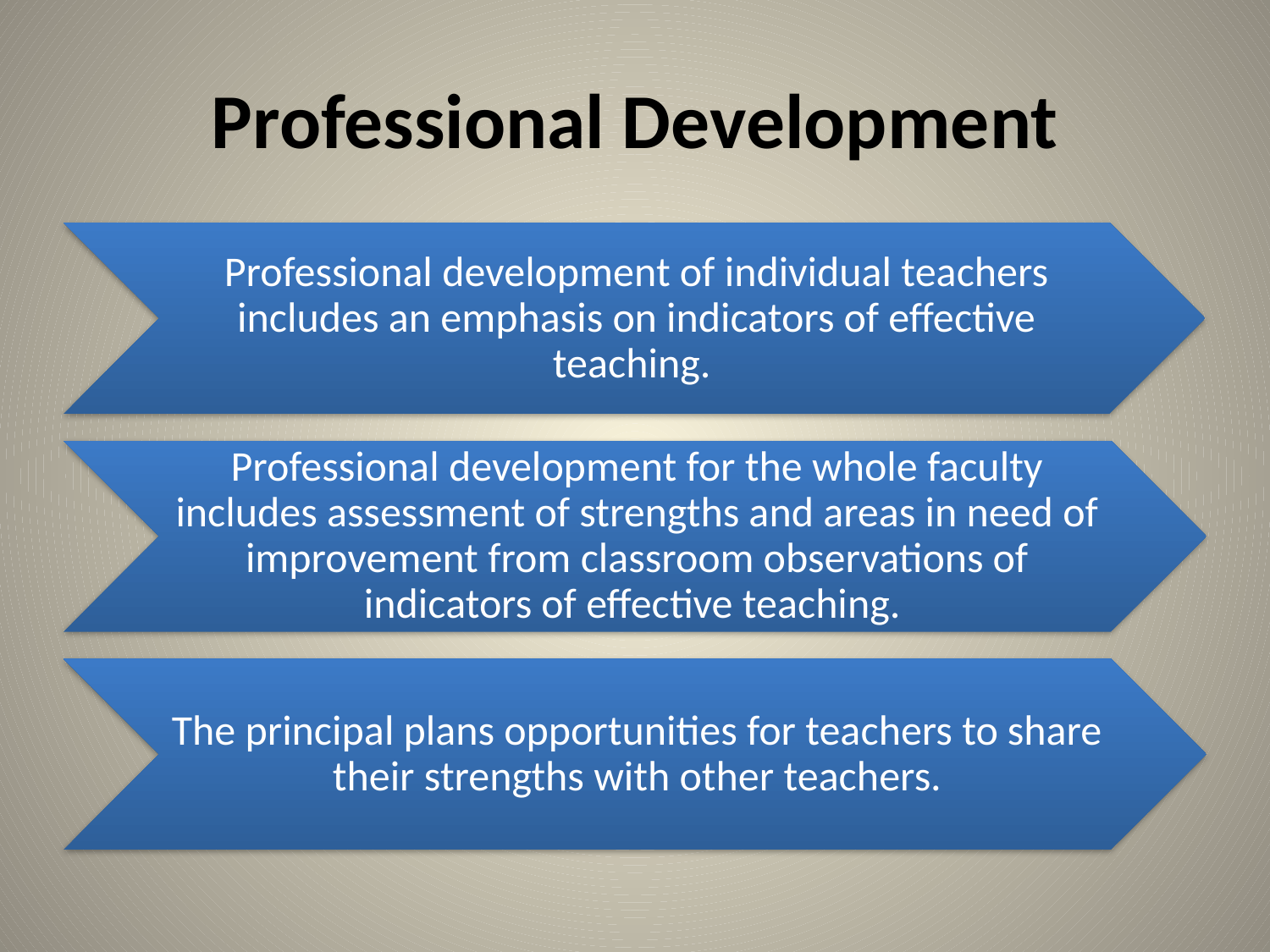

# Professional Development
Professional development of individual teachers includes an emphasis on indicators of effective teaching.
Professional development for the whole faculty includes assessment of strengths and areas in need of improvement from classroom observations of indicators of effective teaching.
The principal plans opportunities for teachers to share their strengths with other teachers.